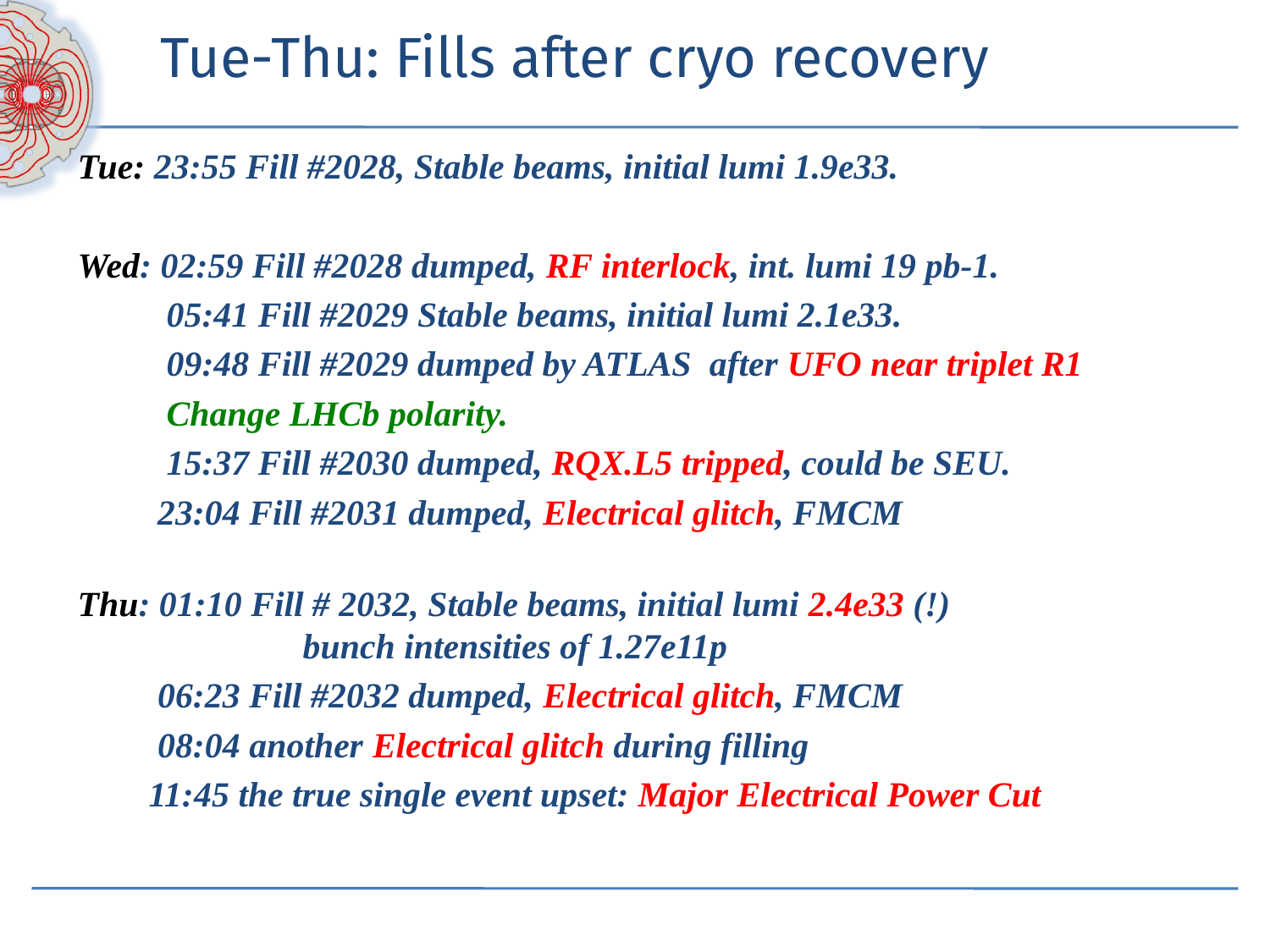

# Tue-Thu: Fills after cryo recovery
Tue: 23:55 Fill #2028, Stable beams, initial lumi 1.9e33.

Wed: 02:59 Fill #2028 dumped, RF interlock, int. lumi 19 pb-1.
          05:41 Fill #2029 Stable beams, initial lumi 2.1e33.
          09:48 Fill #2029 dumped by ATLAS  after UFO near triplet R1
          Change LHCb polarity.
          15:37 Fill #2030 dumped, RQX.L5 tripped, could be SEU.
         23:04 Fill #2031 dumped, Electrical glitch, FMCM
Thu: 01:10 Fill # 2032, Stable beams, initial lumi 2.4e33 (!)
                    bunch intensities of 1.27e11p
         06:23 Fill #2032 dumped, Electrical glitch, FMCM
         08:04 another Electrical glitch during filling
        11:45 the true single event upset: Major Electrical Power Cut